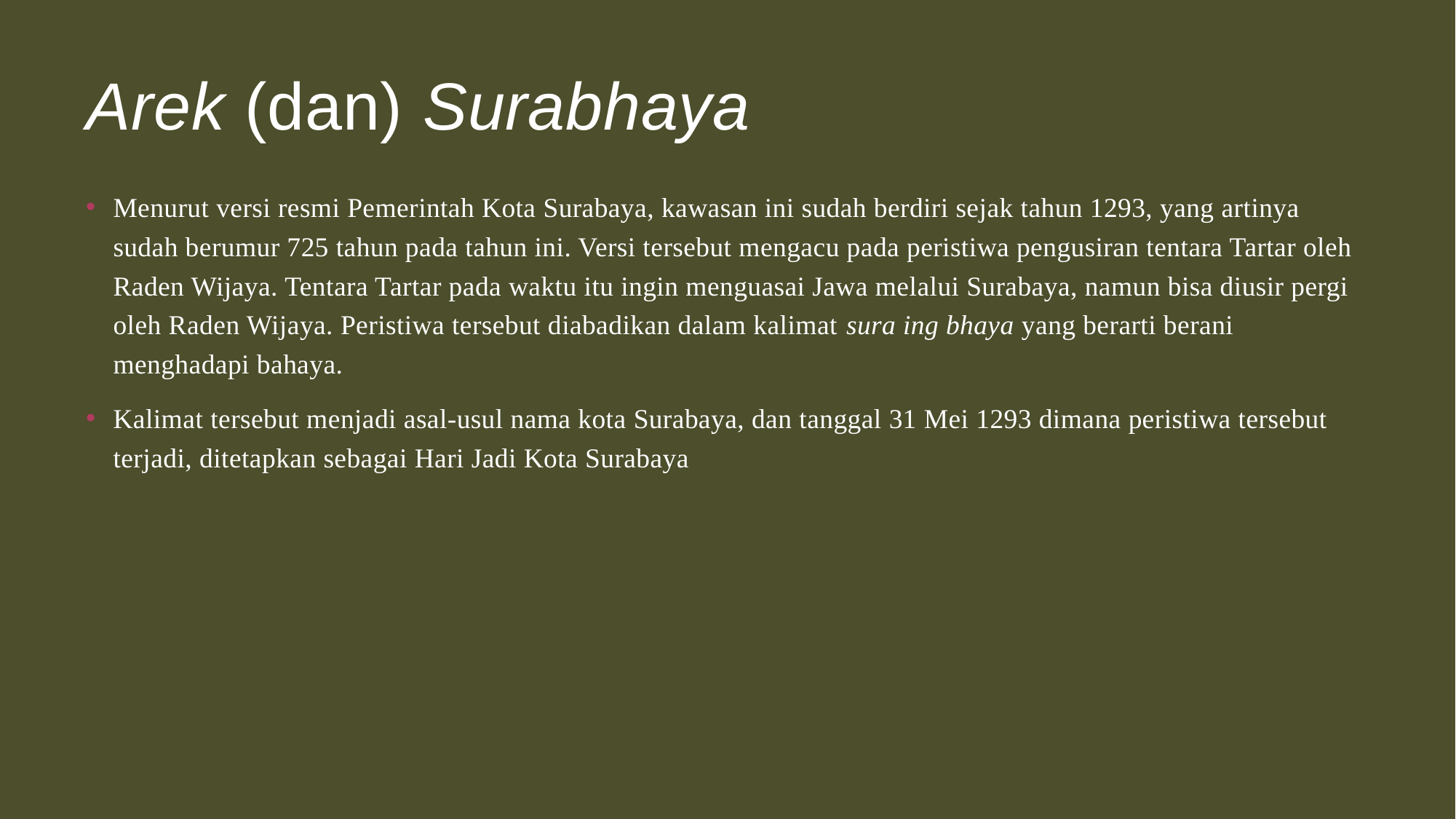

# Arek (dan) Surabhaya
Menurut versi resmi Pemerintah Kota Surabaya, kawasan ini sudah berdiri sejak tahun 1293, yang artinya sudah berumur 725 tahun pada tahun ini. Versi tersebut mengacu pada peristiwa pengusiran tentara Tartar oleh Raden Wijaya. Tentara Tartar pada waktu itu ingin menguasai Jawa melalui Surabaya, namun bisa diusir pergi oleh Raden Wijaya. Peristiwa tersebut diabadikan dalam kalimat sura ing bhaya yang berarti berani menghadapi bahaya.
Kalimat tersebut menjadi asal-usul nama kota Surabaya, dan tanggal 31 Mei 1293 dimana peristiwa tersebut terjadi, ditetapkan sebagai Hari Jadi Kota Surabaya